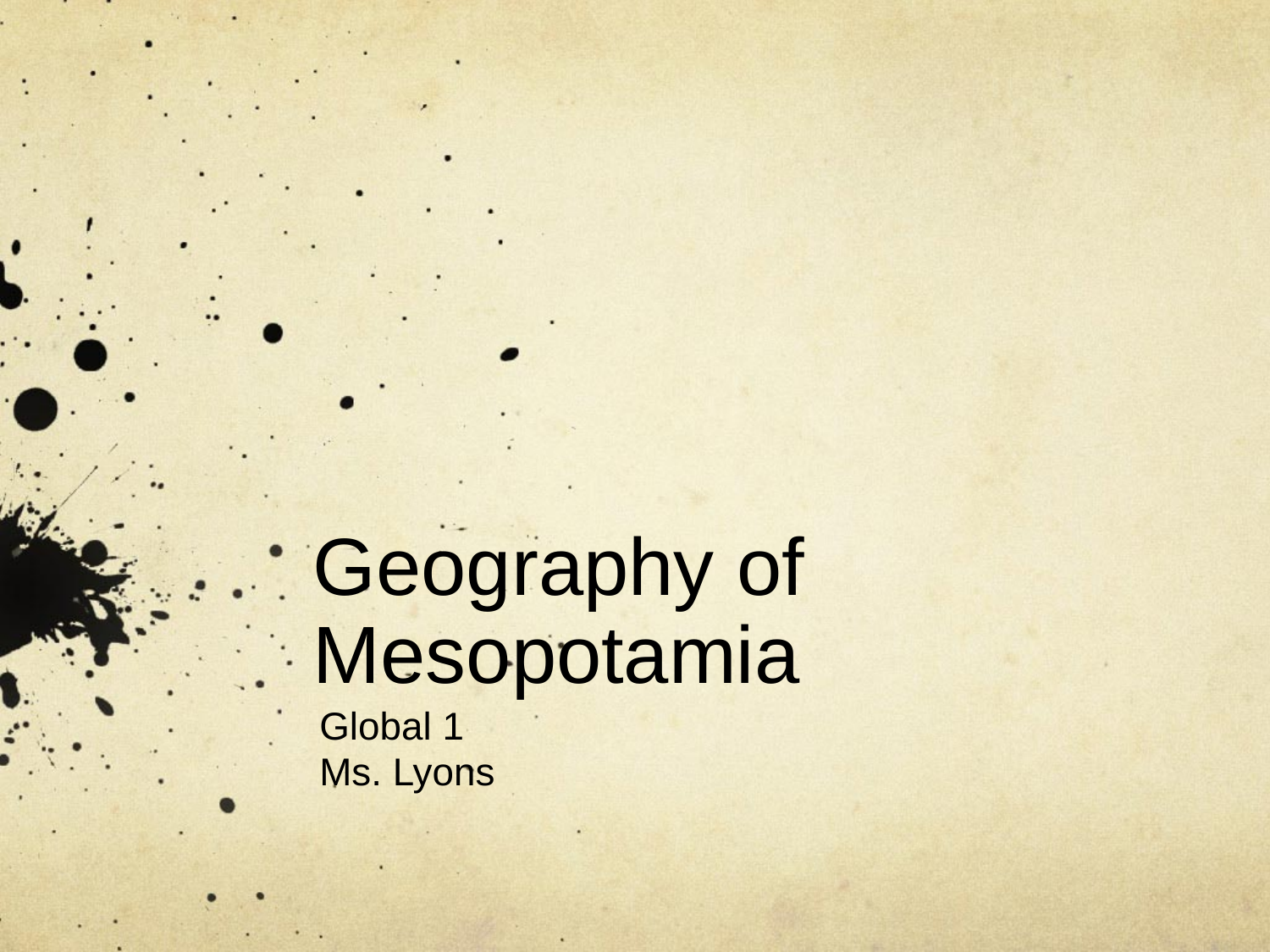

# Geography of Mesopotamia
Global 1
Ms. Lyons